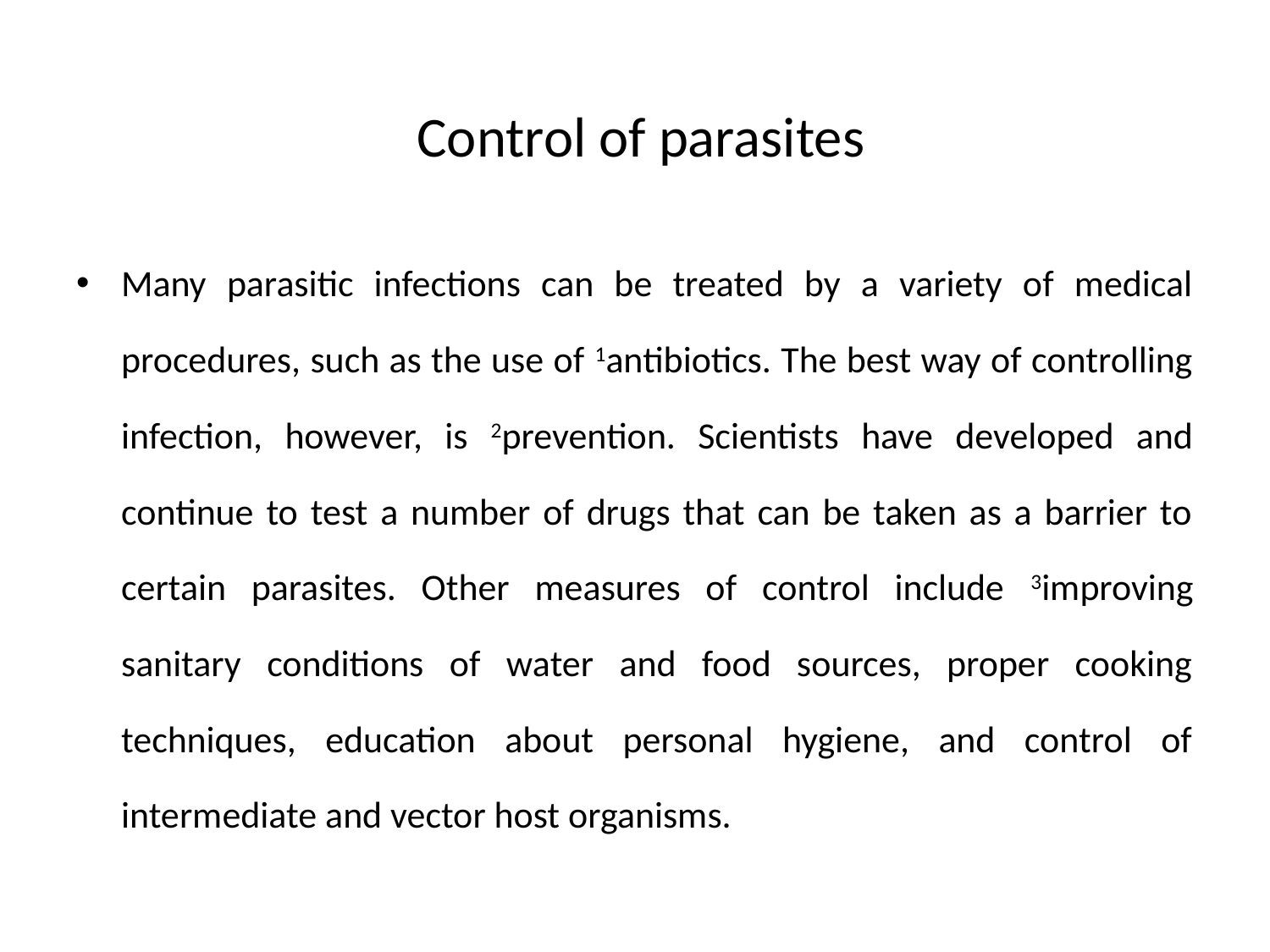

# Control of parasites
Many parasitic infections can be treated by a variety of medical procedures, such as the use of 1antibiotics. The best way of controlling infection, however, is 2prevention. Scientists have developed and continue to test a number of drugs that can be taken as a barrier to certain parasites. Other measures of control include 3improving sanitary conditions of water and food sources, proper cooking techniques, education about personal hygiene, and control of intermediate and vector host organisms.